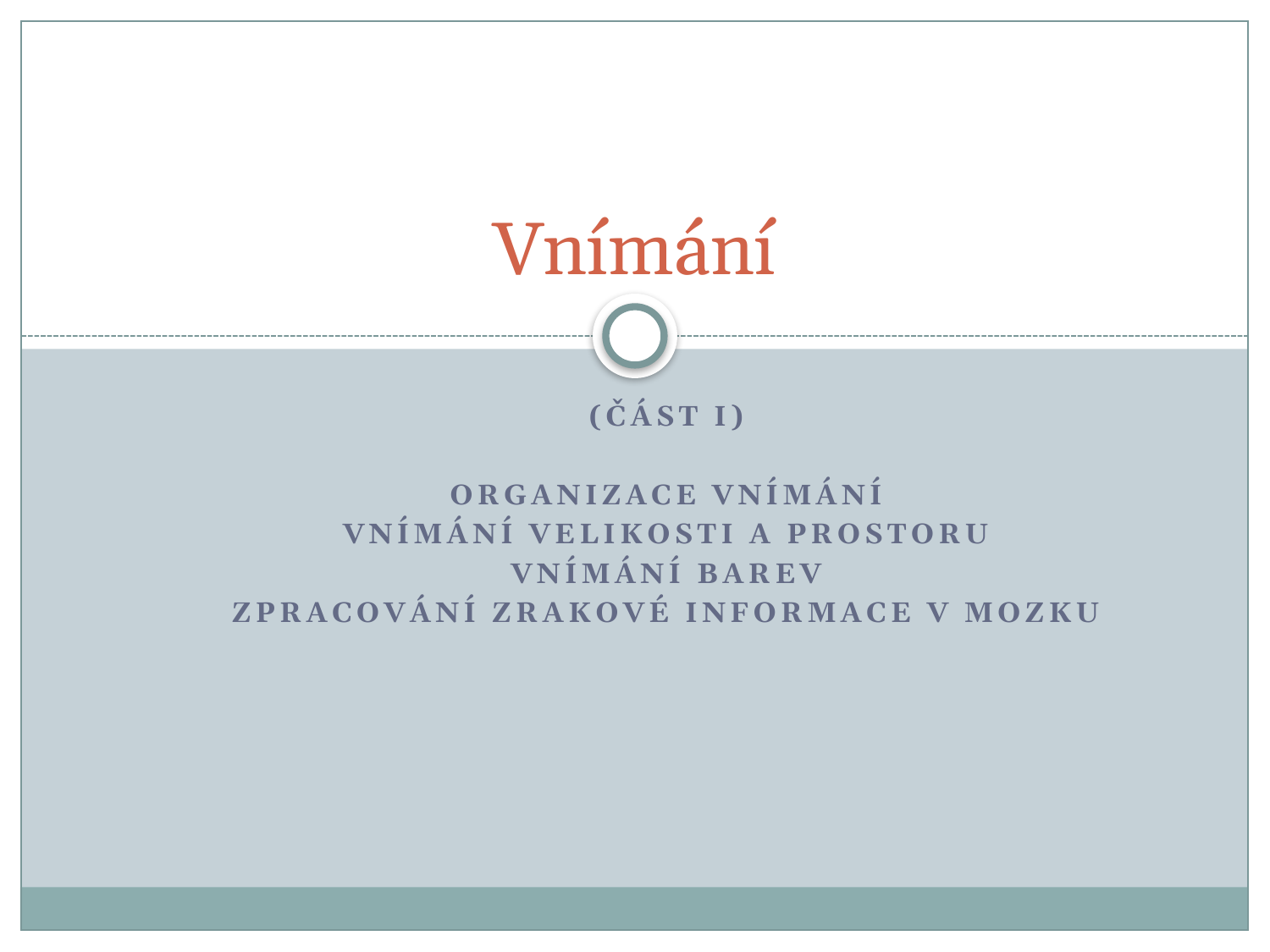

# Vnímání
(část I)

Organizace vnímání
vnímání velikosti a prostoru
vnímání barev
zpracování zrakové informace v mozku